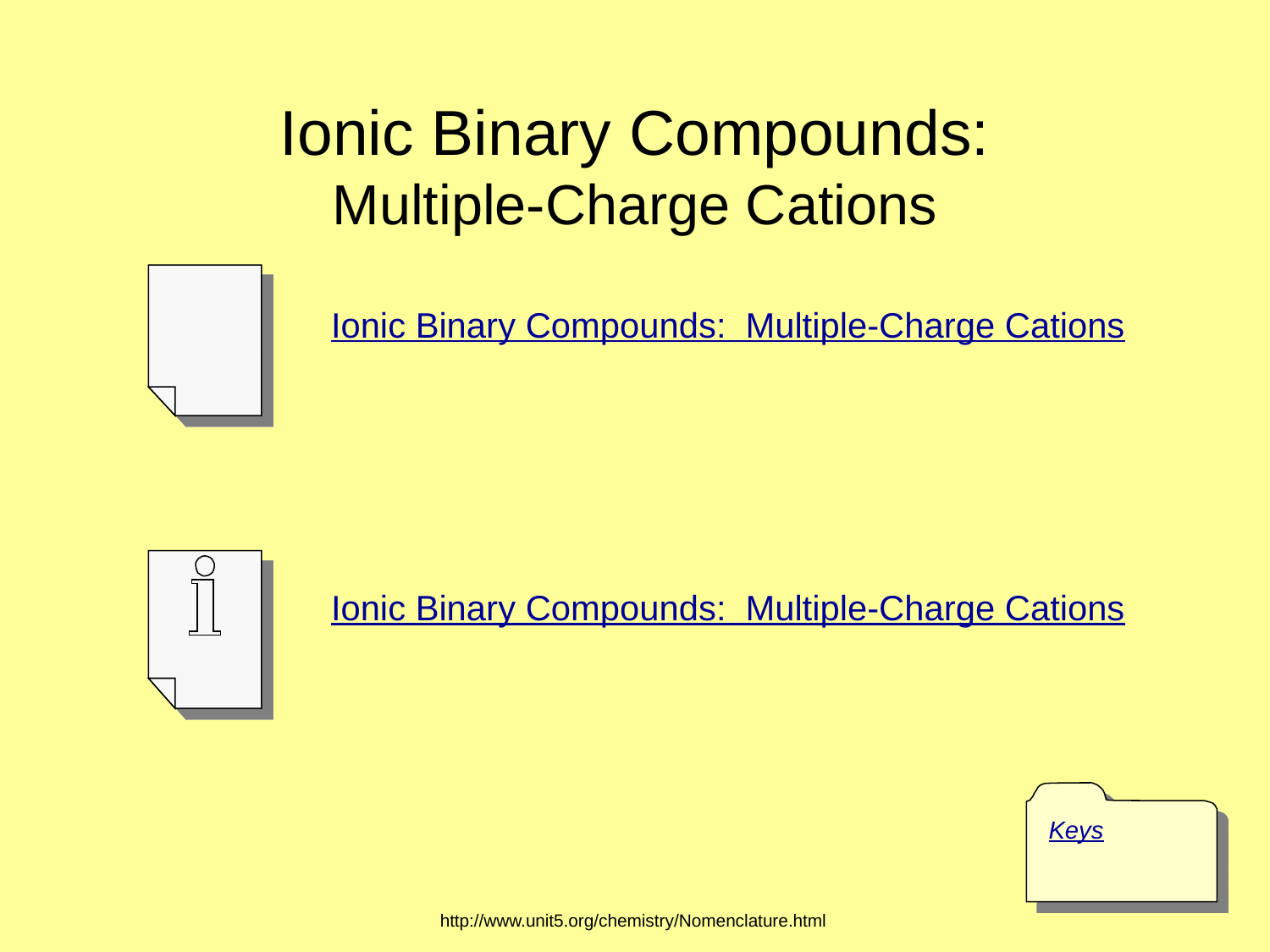

# Ionic Binary Compounds: Multiple-Charge Cations

          Ionic Binary Compounds:  Multiple-Charge Cations

          Ionic Binary Compounds:  Multiple-Charge Cations
Keys

http://www.unit5.org/chemistry/Nomenclature.html